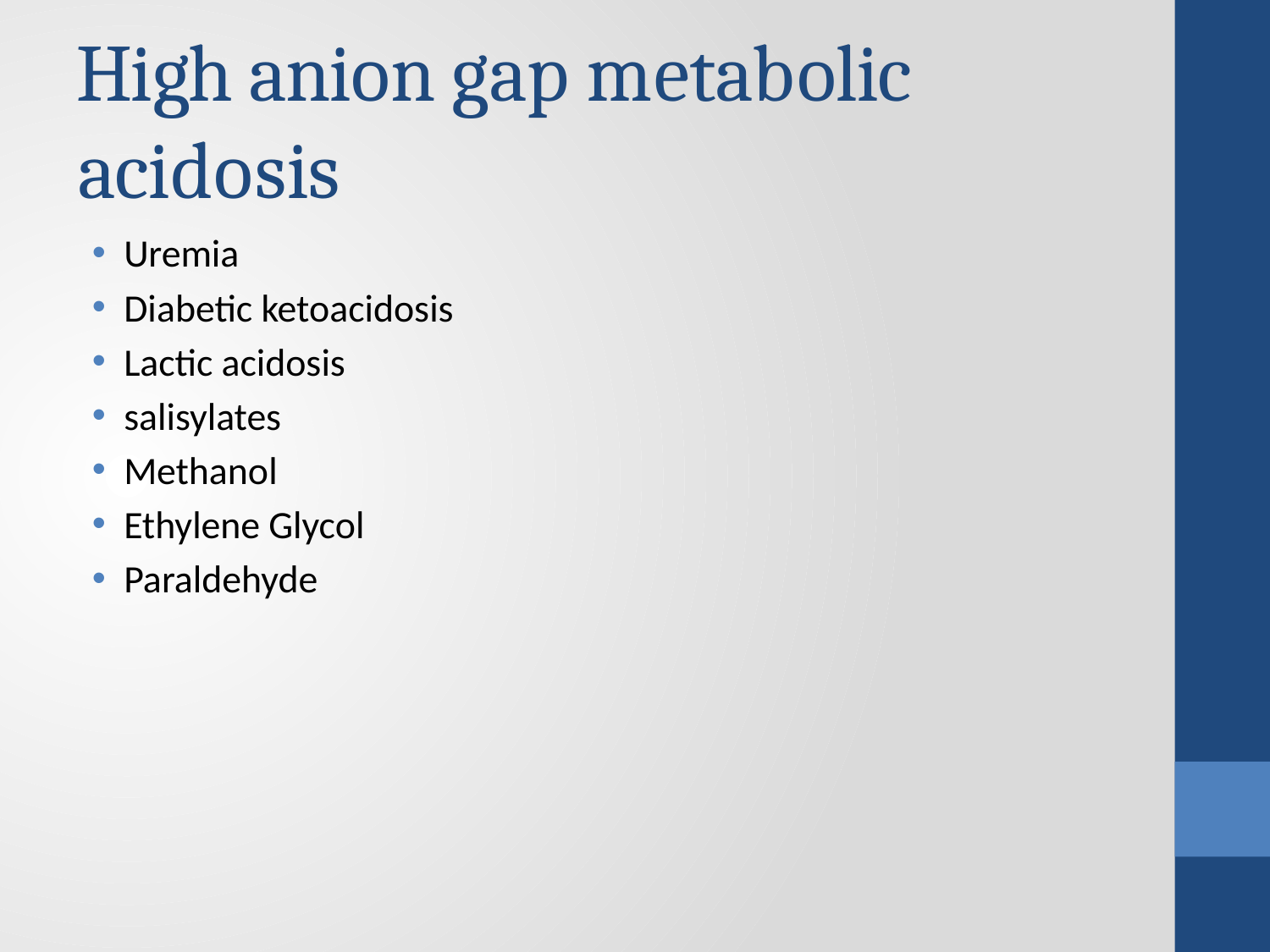

# High anion gap metabolic acidosis
Uremia
Diabetic ketoacidosis
Lactic acidosis
salisylates
Methanol
Ethylene Glycol
Paraldehyde